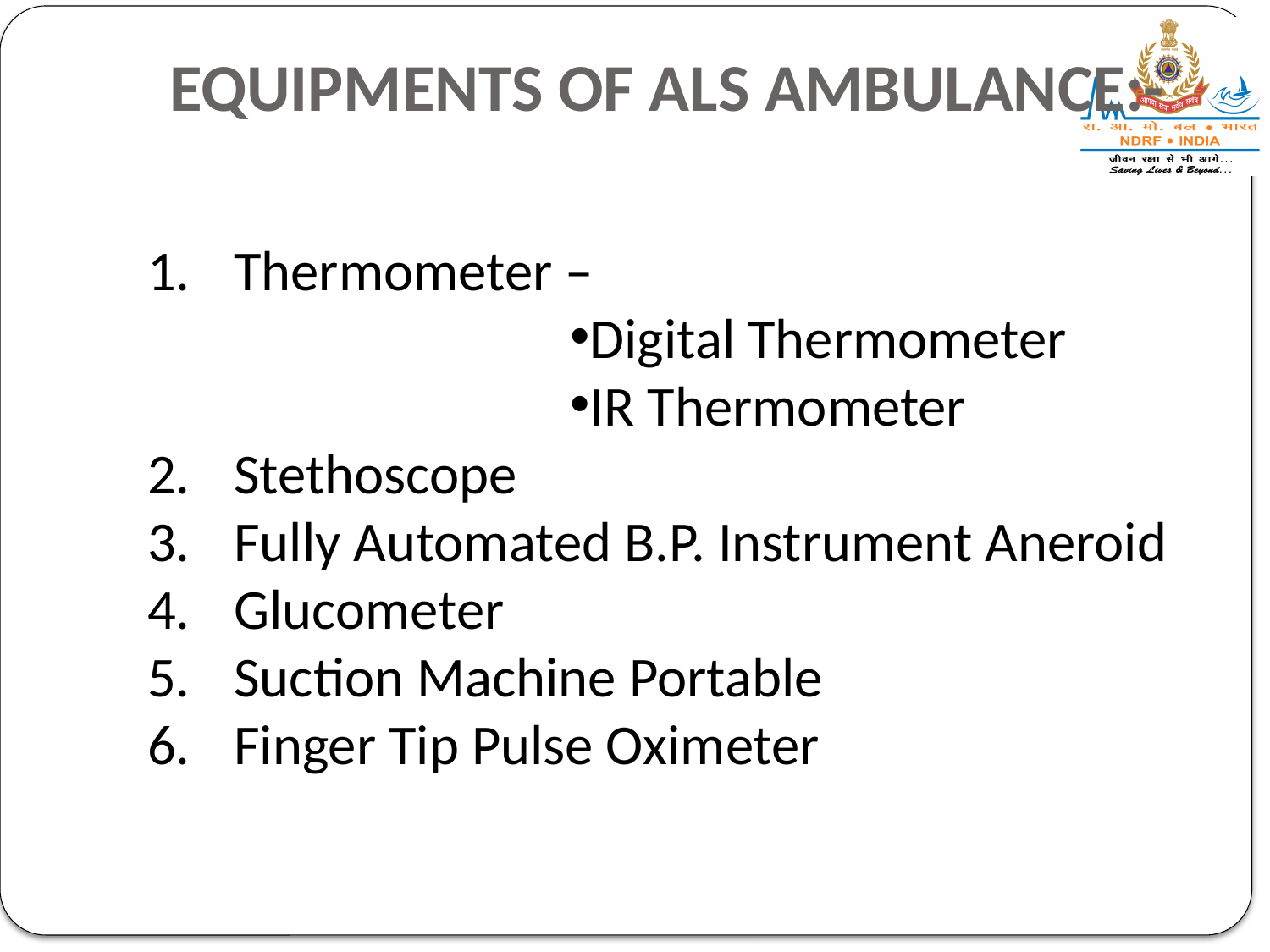

# EQUIPMENTS OF ALS AMBULANCE:-
Thermometer –
Digital Thermometer
IR Thermometer
Stethoscope
Fully Automated B.P. Instrument Aneroid
Glucometer
Suction Machine Portable
Finger Tip Pulse Oximeter